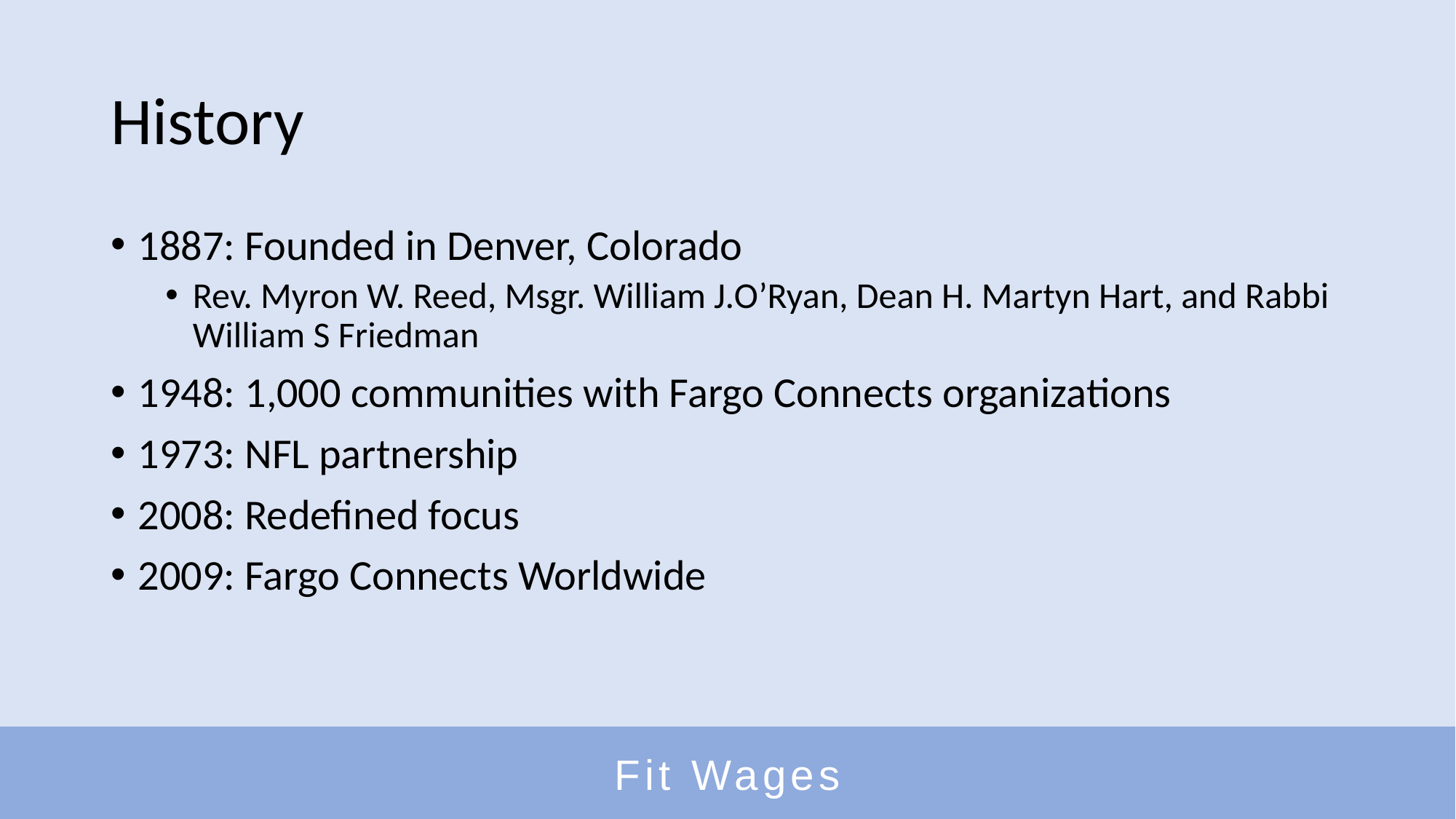

# History
1887: Founded in Denver, Colorado
Rev. Myron W. Reed, Msgr. William J.O’Ryan, Dean H. Martyn Hart, and Rabbi William S Friedman
1948: 1,000 communities with Fargo Connects organizations
1973: NFL partnership
2008: Redefined focus
2009: Fargo Connects Worldwide

Fit Wages